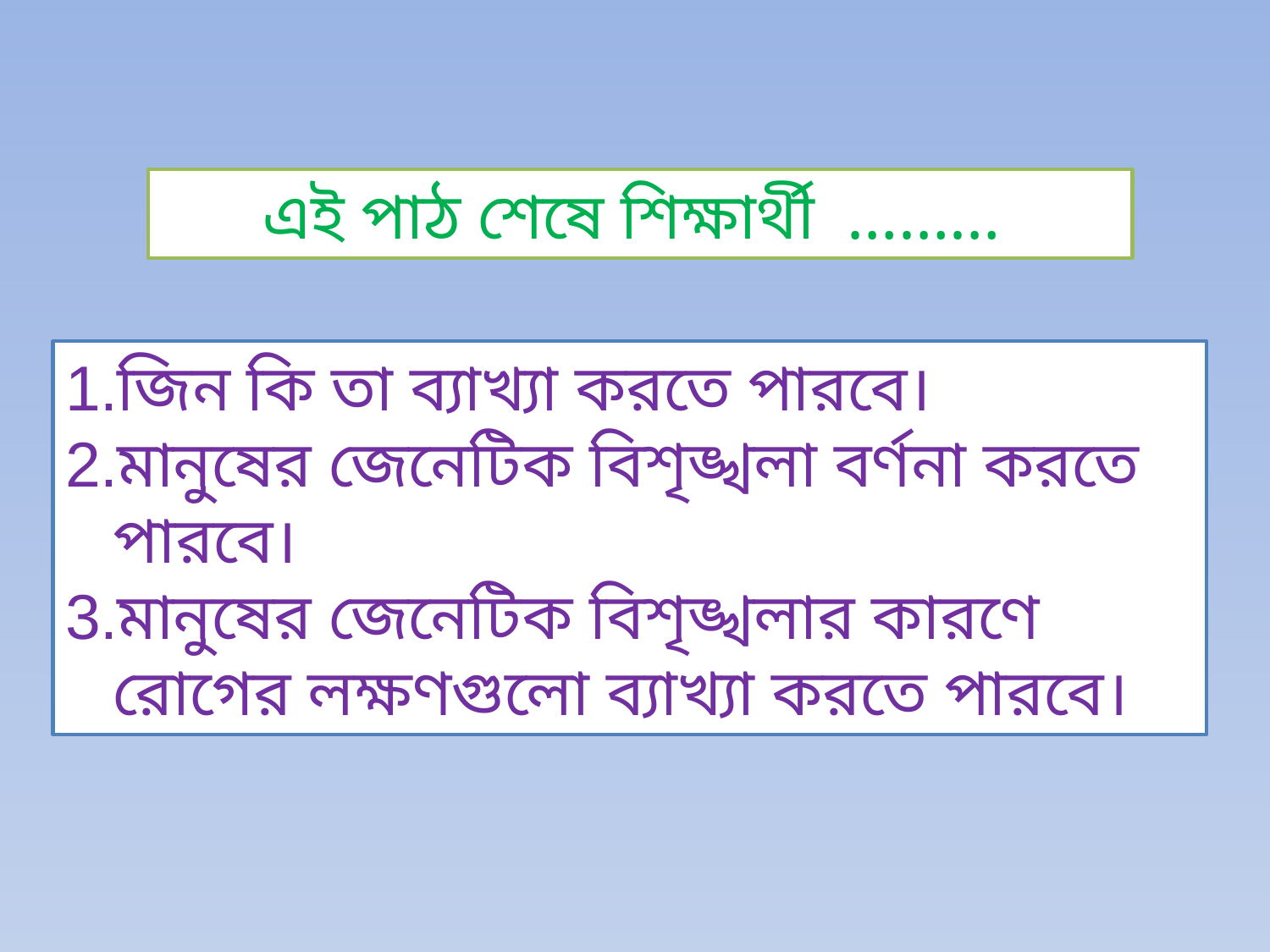

এই পাঠ শেষে শিক্ষার্থী  ………
জিন কি তা ব্যাখ্যা করতে পারবে।
মানুষের জেনেটিক বিশৃঙ্খলা বর্ণনা করতে পারবে।
মানুষের জেনেটিক বিশৃঙ্খলার কারণে রোগের লক্ষণগুলো ব্যাখ্যা করতে পারবে।